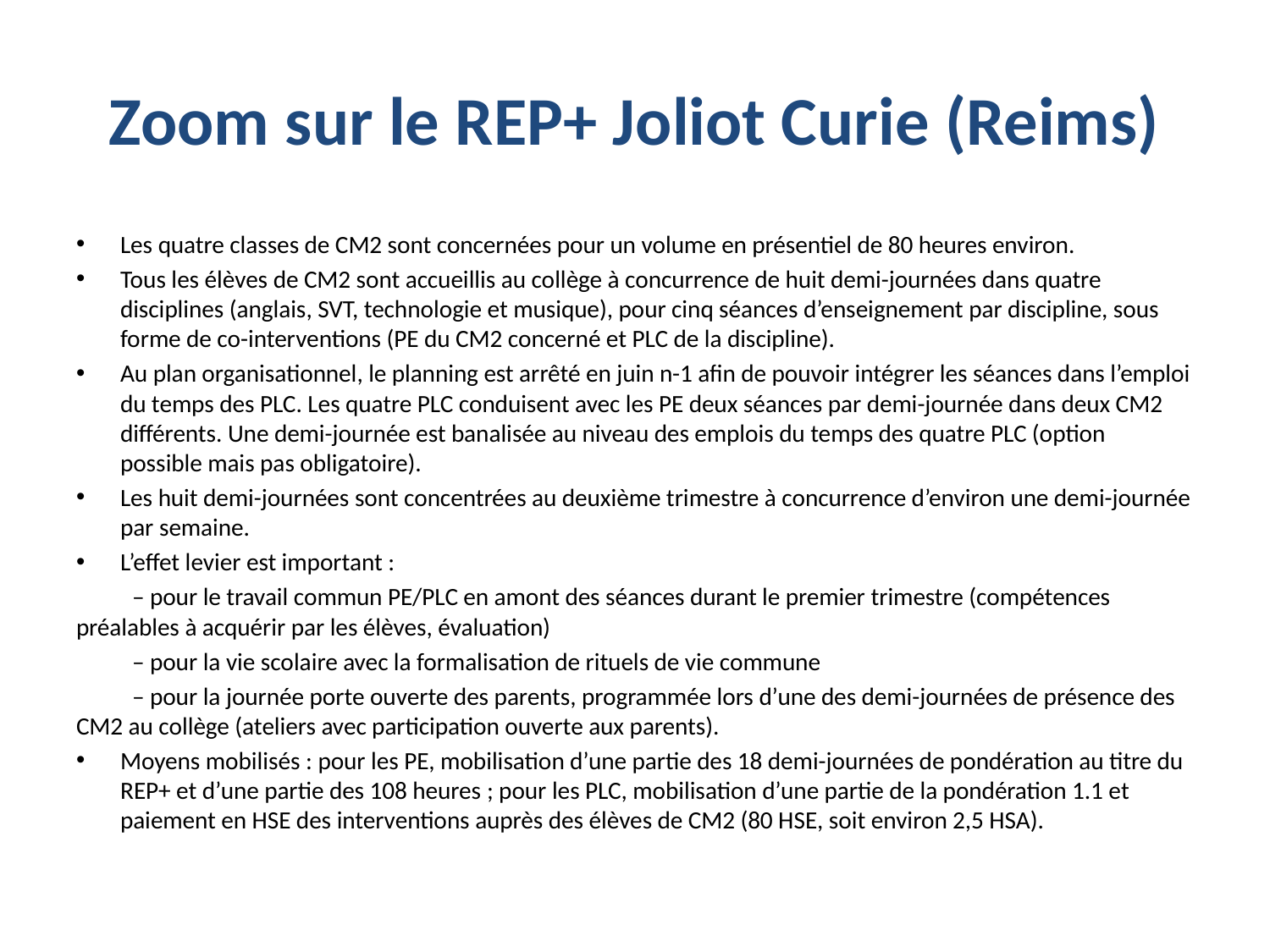

# Zoom sur le REP+ Joliot Curie (Reims)
Les quatre classes de CM2 sont concernées pour un volume en présentiel de 80 heures environ.
Tous les élèves de CM2 sont accueillis au collège à concurrence de huit demi-journées dans quatre disciplines (anglais, SVT, technologie et musique), pour cinq séances d’enseignement par discipline, sous forme de co-interventions (PE du CM2 concerné et PLC de la discipline).
Au plan organisationnel, le planning est arrêté en juin n-1 afin de pouvoir intégrer les séances dans l’emploi du temps des PLC. Les quatre PLC conduisent avec les PE deux séances par demi-journée dans deux CM2 différents. Une demi-journée est banalisée au niveau des emplois du temps des quatre PLC (option possible mais pas obligatoire).
Les huit demi-journées sont concentrées au deuxième trimestre à concurrence d’environ une demi-journée par semaine.
L’effet levier est important :
	– pour le travail commun PE/PLC en amont des séances durant le premier trimestre (compétences préalables à acquérir par les élèves, évaluation)
	– pour la vie scolaire avec la formalisation de rituels de vie commune
	– pour la journée porte ouverte des parents, programmée lors d’une des demi-journées de présence des CM2 au collège (ateliers avec participation ouverte aux parents).
Moyens mobilisés : pour les PE, mobilisation d’une partie des 18 demi-journées de pondération au titre du REP+ et d’une partie des 108 heures ; pour les PLC, mobilisation d’une partie de la pondération 1.1 et paiement en HSE des interventions auprès des élèves de CM2 (80 HSE, soit environ 2,5 HSA).